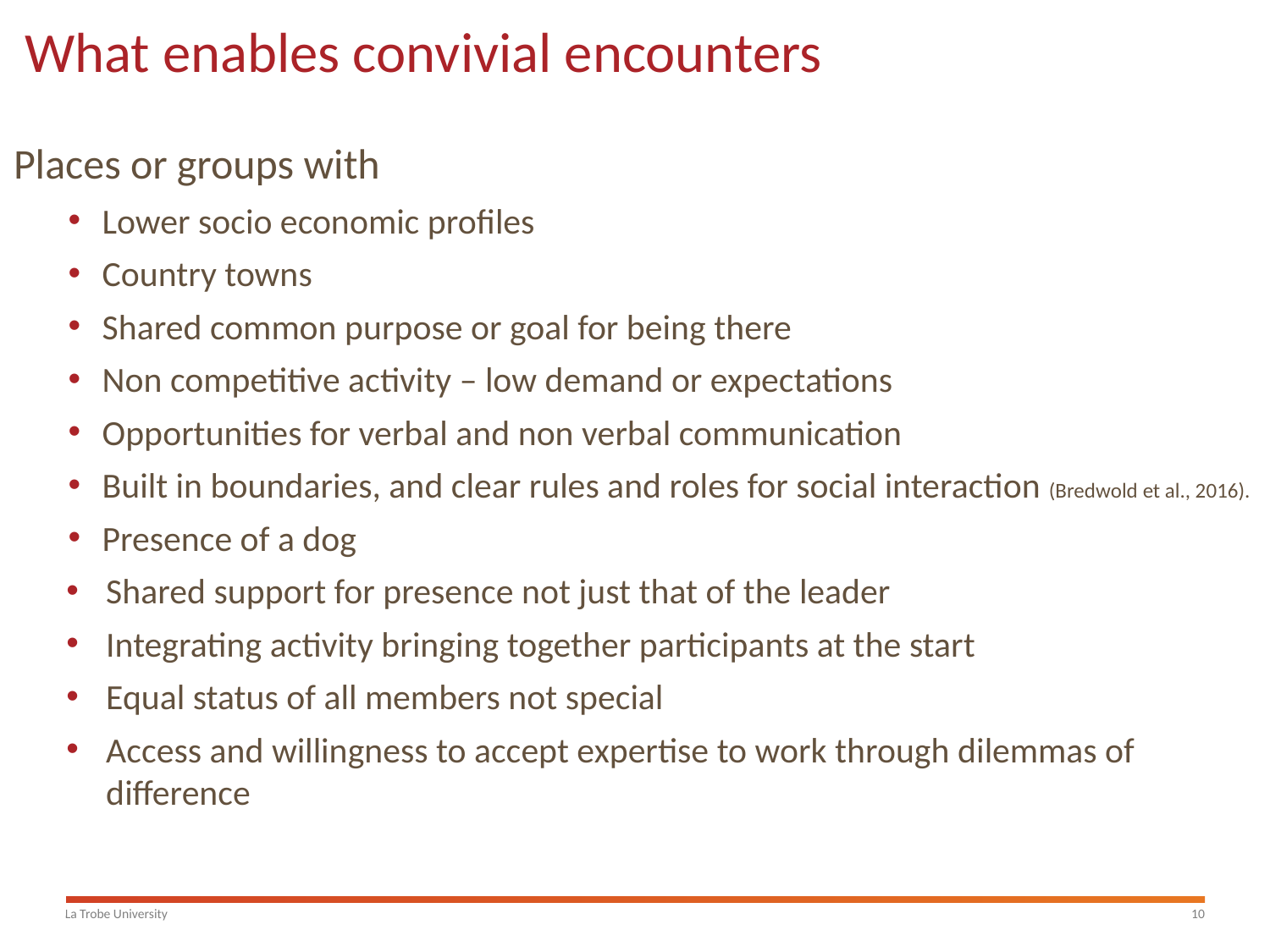

# What enables convivial encounters
Places or groups with
Lower socio economic profiles
Country towns
Shared common purpose or goal for being there
Non competitive activity – low demand or expectations
Opportunities for verbal and non verbal communication
Built in boundaries, and clear rules and roles for social interaction (Bredwold et al., 2016).
Presence of a dog
Shared support for presence not just that of the leader
Integrating activity bringing together participants at the start
Equal status of all members not special
Access and willingness to accept expertise to work through dilemmas of difference